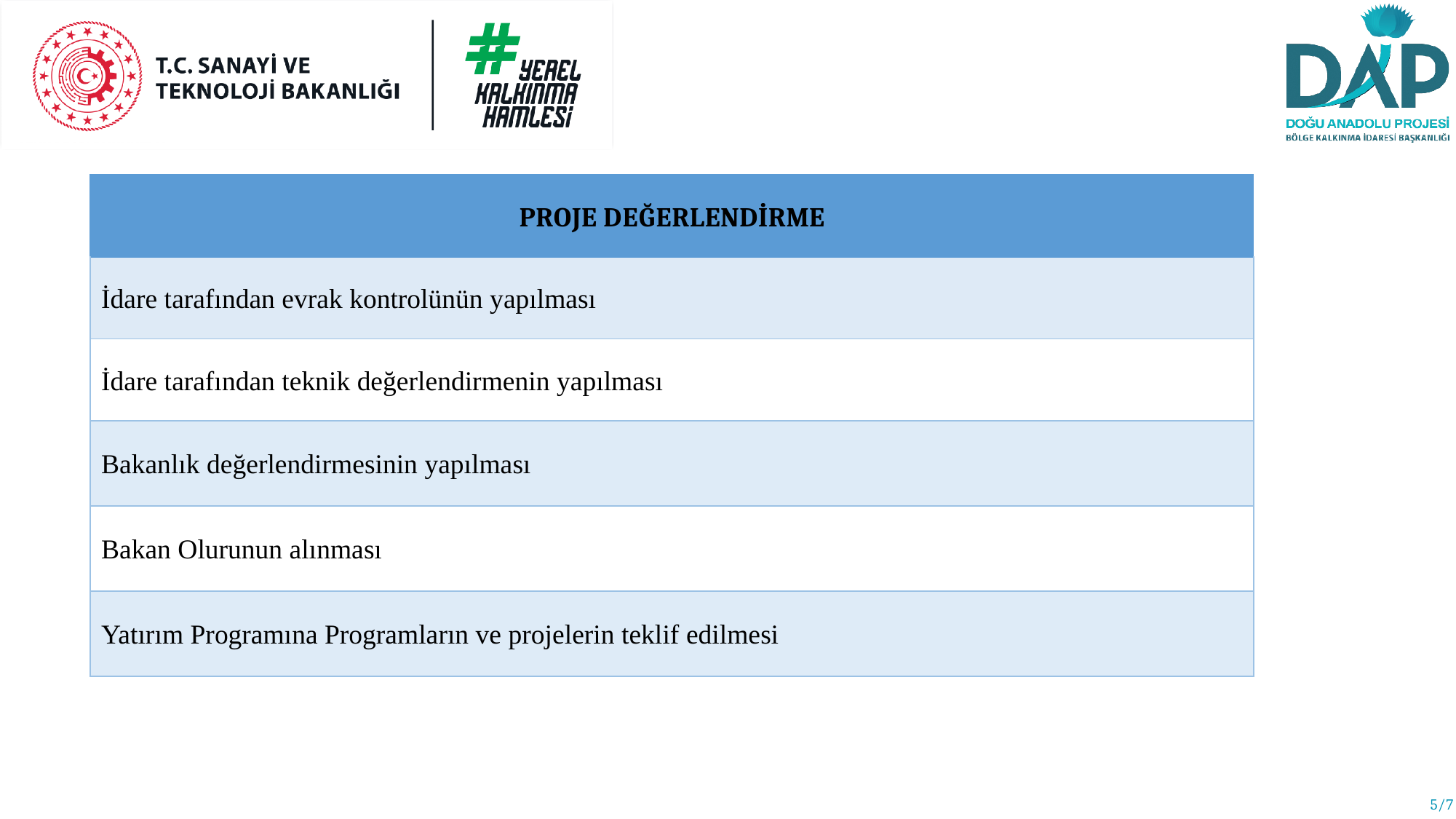

| PROJE DEĞERLENDİRME |
| --- |
| İdare tarafından evrak kontrolünün yapılması |
| İdare tarafından teknik değerlendirmenin yapılması |
| Bakanlık değerlendirmesinin yapılması |
| Bakan Olurunun alınması |
| Yatırım Programına Programların ve projelerin teklif edilmesi |